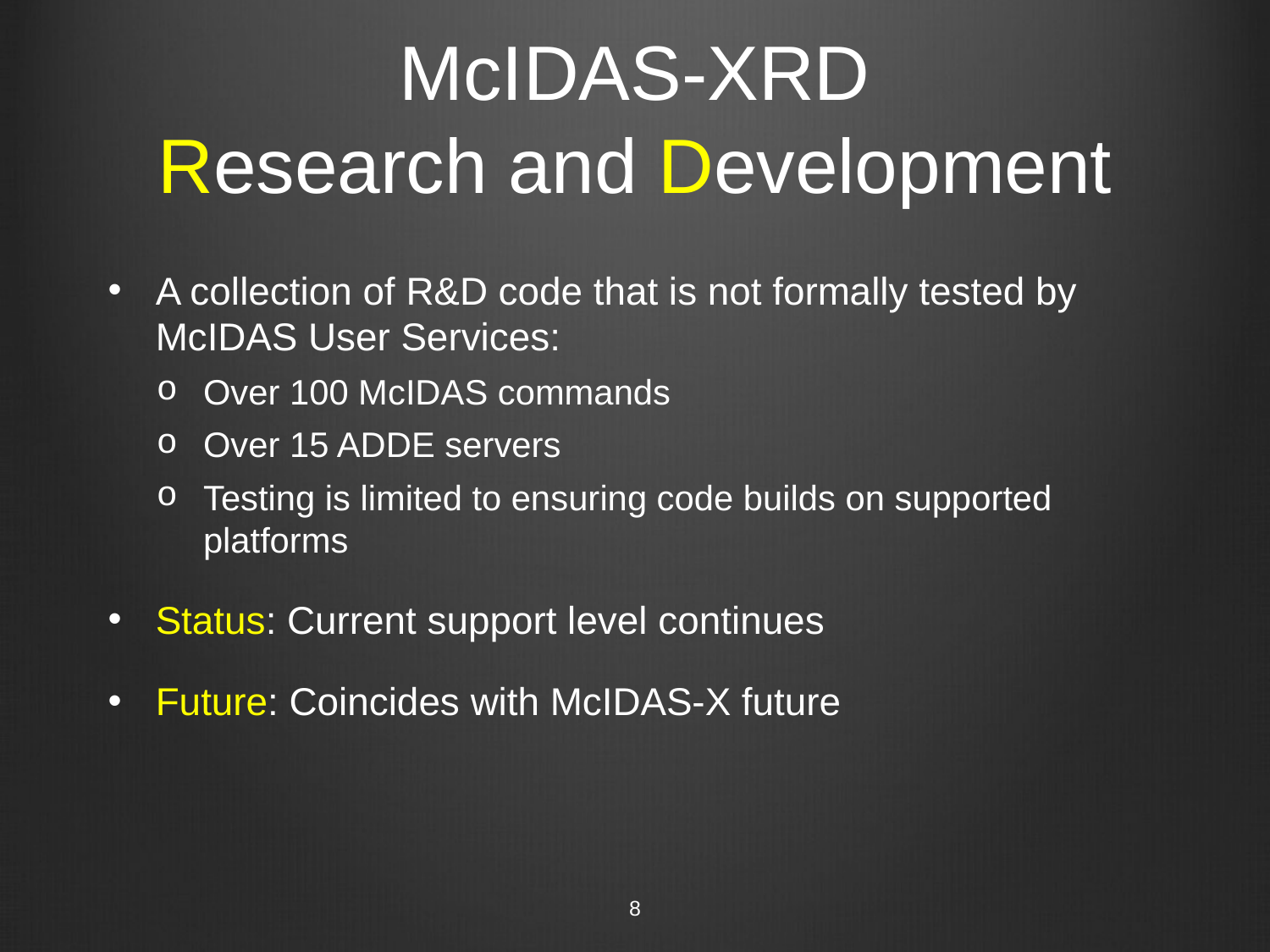

# McIDAS-XRD Research and Development
A collection of R&D code that is not formally tested by McIDAS User Services:
Over 100 McIDAS commands
Over 15 ADDE servers
Testing is limited to ensuring code builds on supported platforms
Status: Current support level continues
Future: Coincides with McIDAS-X future
8